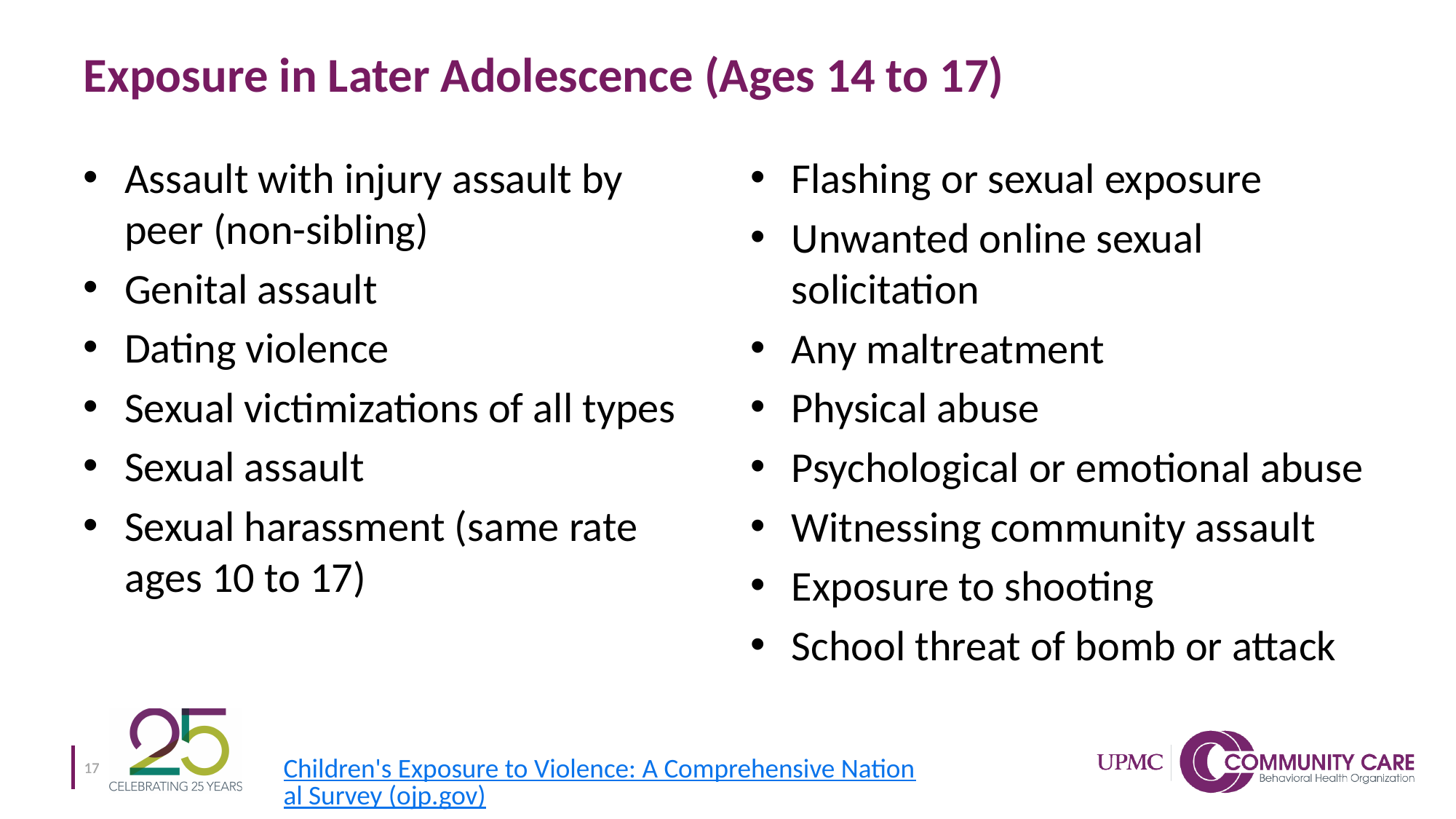

# Exposure in Later Adolescence (Ages 14 to 17)
Assault with injury assault by peer (non-sibling)
Genital assault
Dating violence
Sexual victimizations of all types
Sexual assault
Sexual harassment (same rate ages 10 to 17)
Flashing or sexual exposure
Unwanted online sexual solicitation
Any maltreatment
Physical abuse
Psychological or emotional abuse
Witnessing community assault
Exposure to shooting
School threat of bomb or attack
Children's Exposure to Violence: A Comprehensive National Survey (ojp.gov)
17